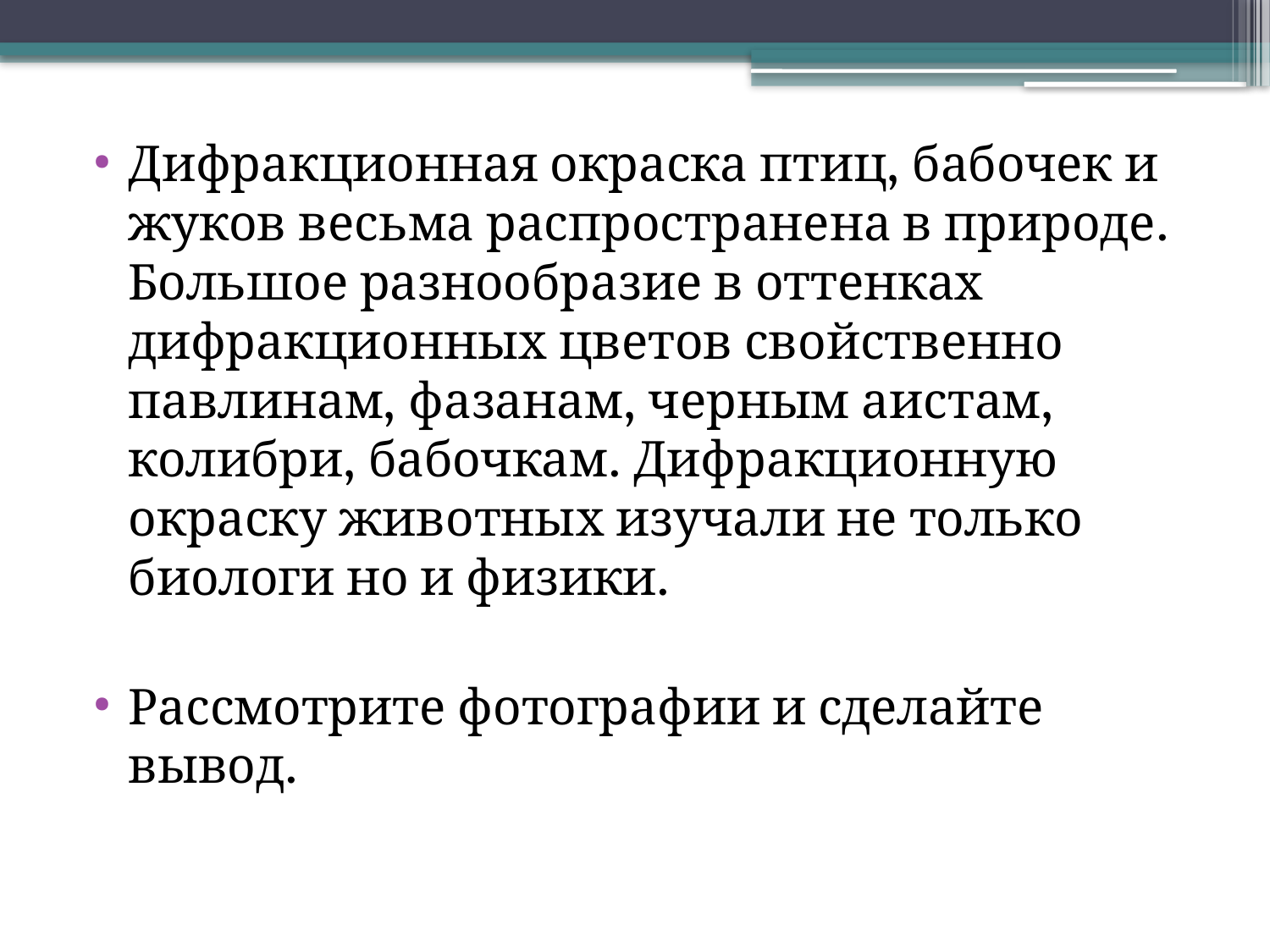

Дифракционная окраска птиц, бабочек и жуков весьма распространена в природе. Большое разнообразие в оттенках дифракционных цветов свойственно павлинам, фазанам, черным аистам, колибри, бабочкам. Дифракционную окраску животных изучали не только биологи но и физики.

Рассмотрите фотографии и сделайте вывод.